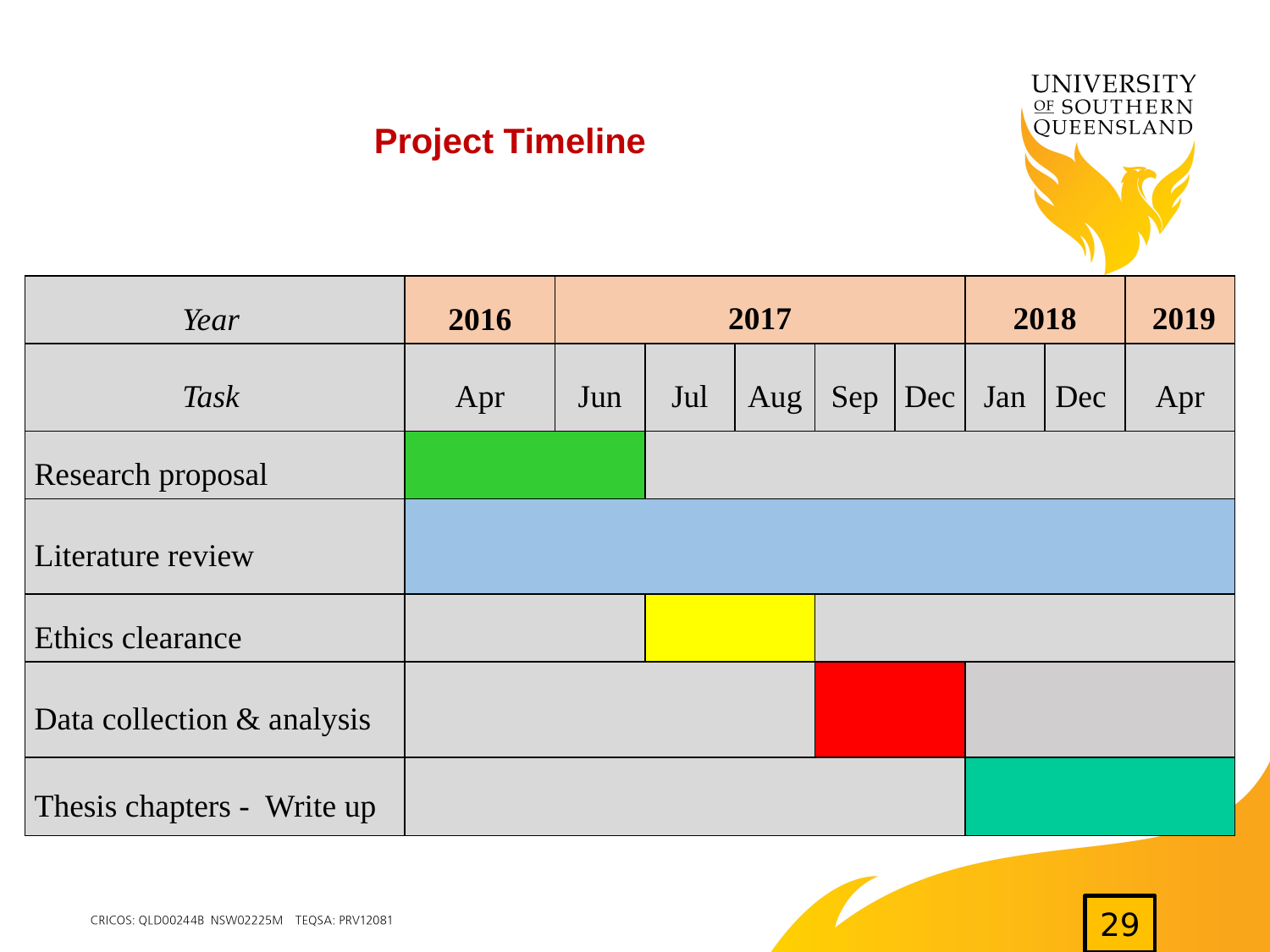

# Project Timeline

| Year | 2016 | 2017 |  |  |  |  | 2018 |  | 2019 |
| --- | --- | --- | --- | --- | --- | --- | --- | --- | --- |
| Task | Apr | Jun | Jul | Aug | Sep | Dec | Jan | Dec | Apr |
| Research proposal |  |  |  |  |  |  |  |  |  |
| Literature review |  |  |  |  |  |  |  |  |  |
| Ethics clearance |  |  |  |  |  |  |  |  |  |
| Data collection & analysis |  |  |  |  |  |  |  |  |  |
| Thesis chapters - Write up |  |  |  |  |  |  |  |  |  |
29